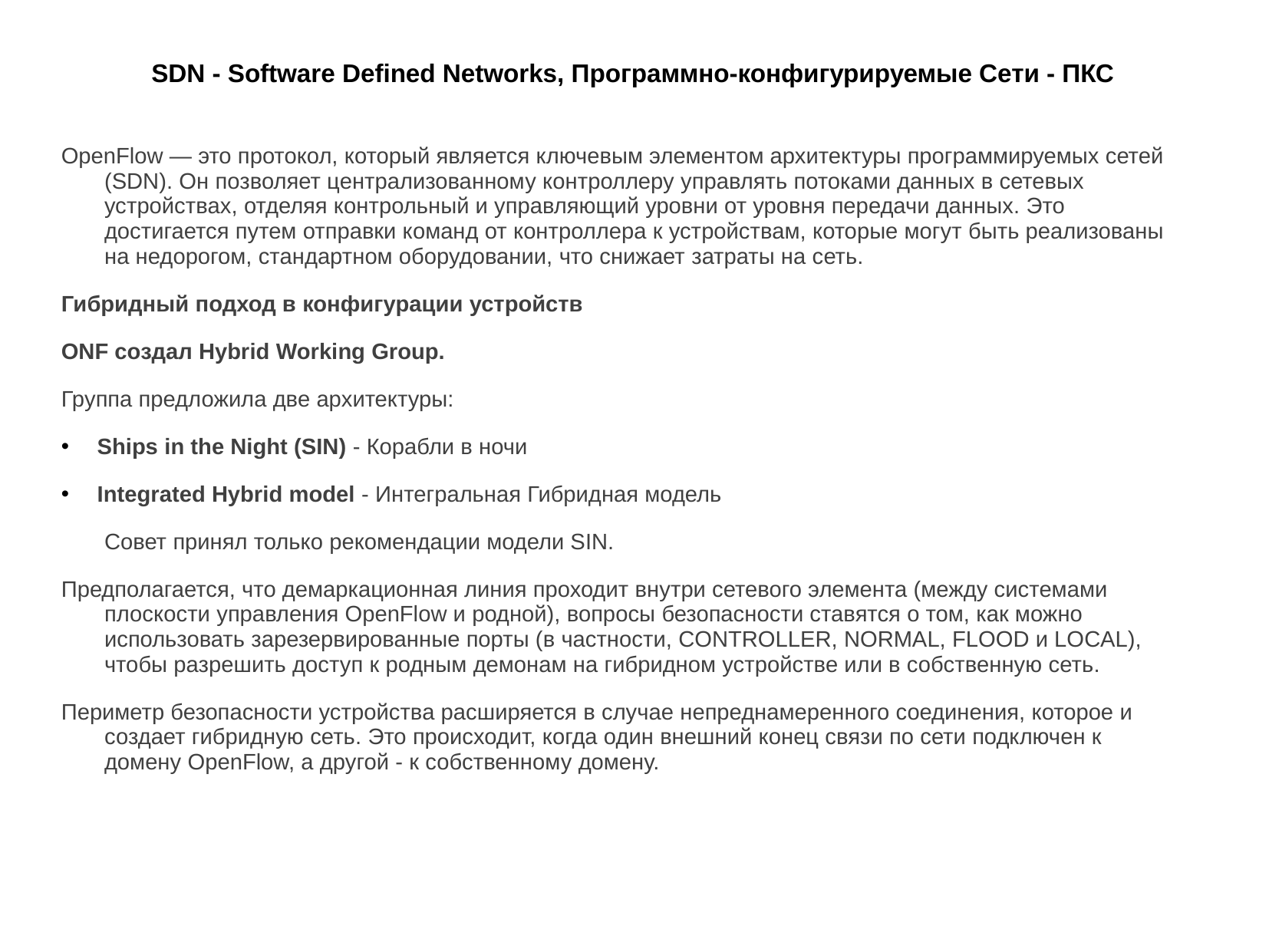

# SDN - Software Defined Networks, Программно-конфигурируемые Сети - ПКС

OpenFlow — это протокол, который является ключевым элементом архитектуры программируемых сетей (SDN). Он позволяет централизованному контроллеру управлять потоками данных в сетевых устройствах, отделяя контрольный и управляющий уровни от уровня передачи данных. Это достигается путем отправки команд от контроллера к устройствам, которые могут быть реализованы на недорогом, стандартном оборудовании, что снижает затраты на сеть.
Гибридный подход в конфигурации устройств
ONF создал Hybrid Working Group.
Группа предложила две архитектуры:
Ships in the Night (SIN) - Корабли в ночи
Integrated Hybrid model - Интегральная Гибридная модель
Совет принял только рекомендации модели SIN.
Предполагается, что демаркационная линия проходит внутри сетевого элемента (между системами плоскости управления OpenFlow и родной), вопросы безопасности ставятся о том, как можно использовать зарезервированные порты (в частности, CONTROLLER, NORMAL, FLOOD и LOCAL), чтобы разрешить доступ к родным демонам на гибридном устройстве или в собственную сеть.
Периметр безопасности устройства расширяется в случае непреднамеренного соединения, которое и создает гибридную сеть. Это происходит, когда один внешний конец связи по сети подключен к домену OpenFlow, а другой - к собственному домену.